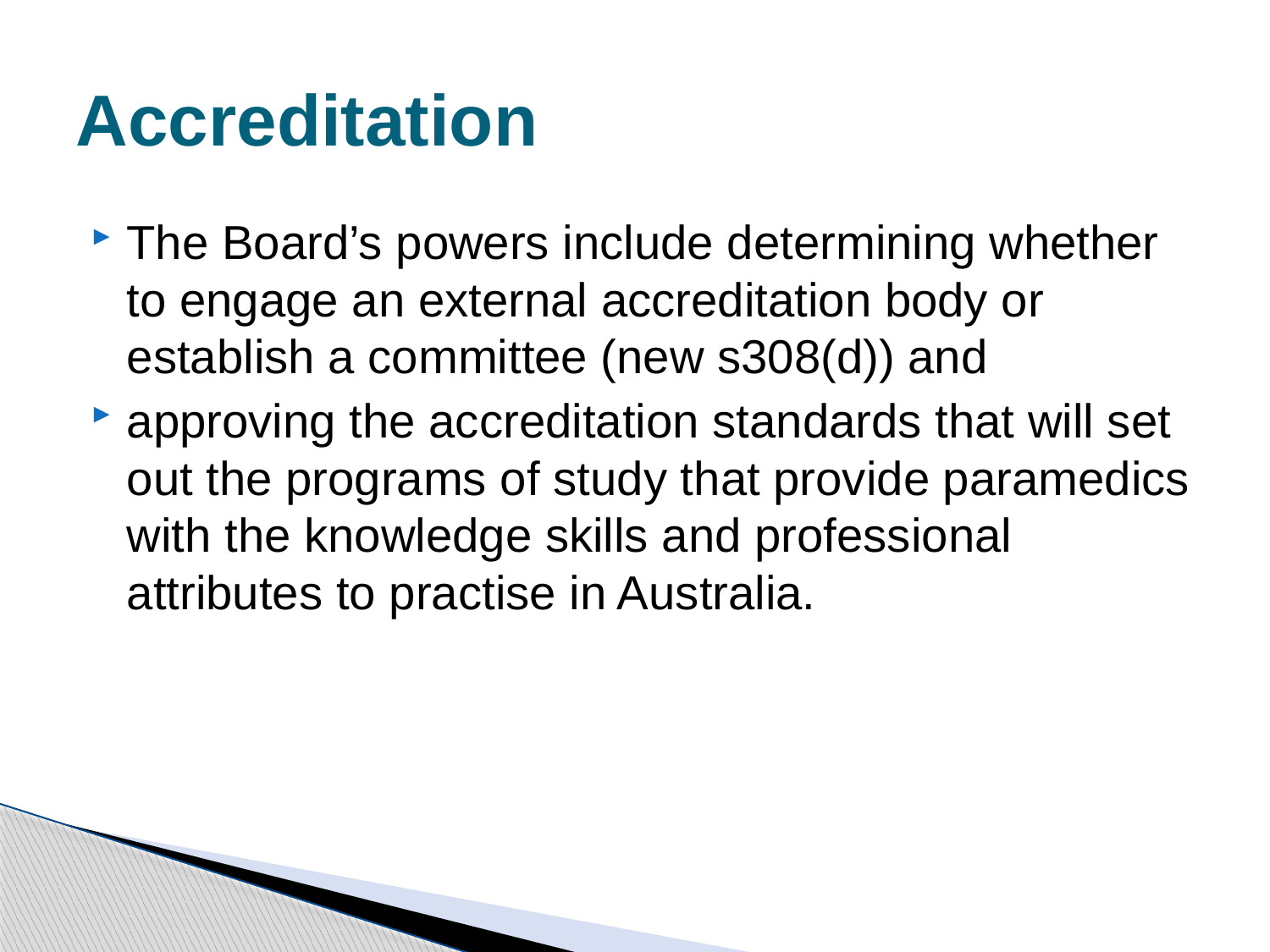

# Accreditation
The Board’s powers include determining whether to engage an external accreditation body or establish a committee (new s308(d)) and
approving the accreditation standards that will set out the programs of study that provide paramedics with the knowledge skills and professional attributes to practise in Australia.